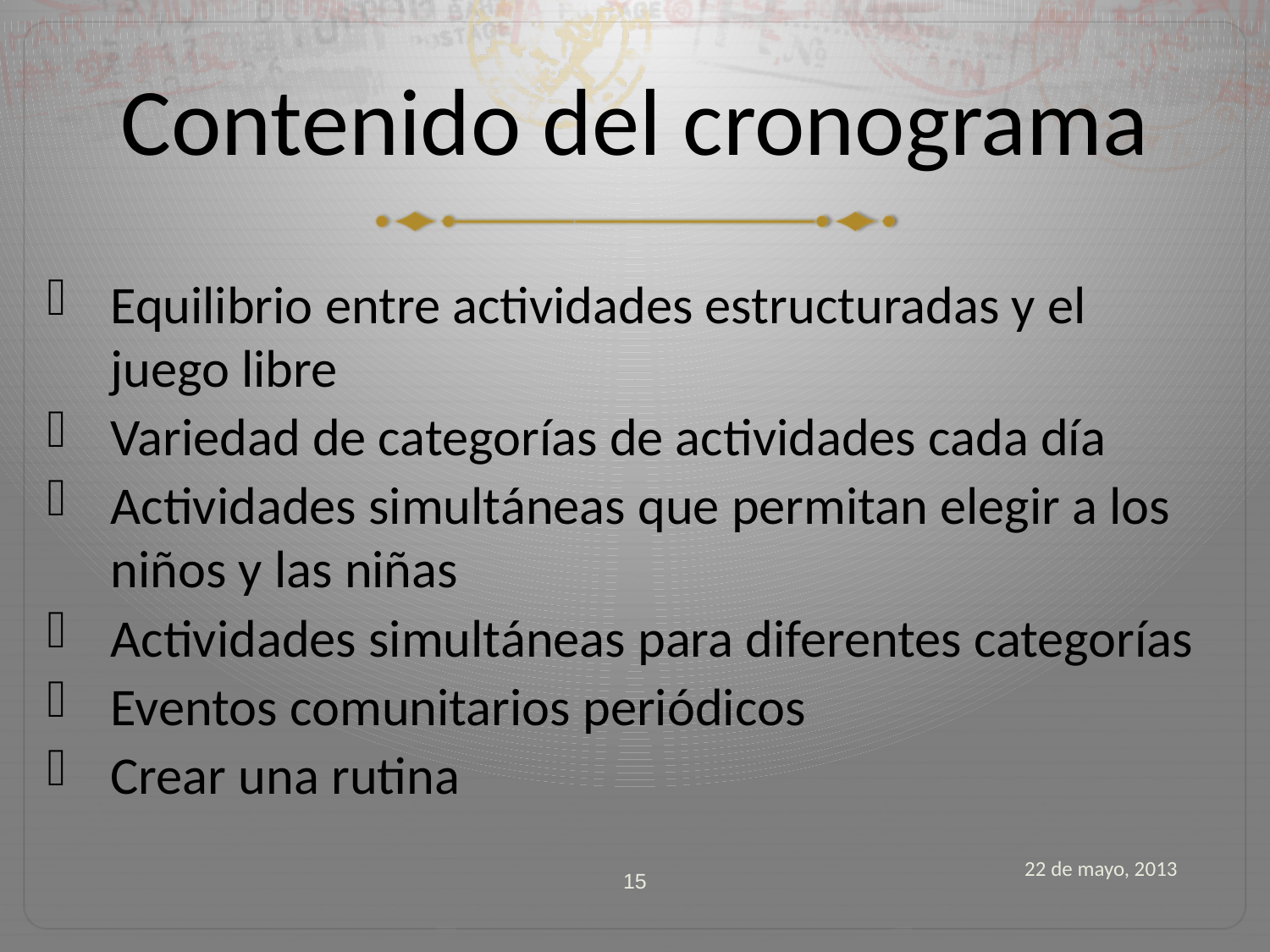

# Contenido del cronograma
Equilibrio entre actividades estructuradas y el juego libre
Variedad de categorías de actividades cada día
Actividades simultáneas que permitan elegir a los niños y las niñas
Actividades simultáneas para diferentes categorías
Eventos comunitarios periódicos
Crear una rutina
15
22 de mayo, 2013